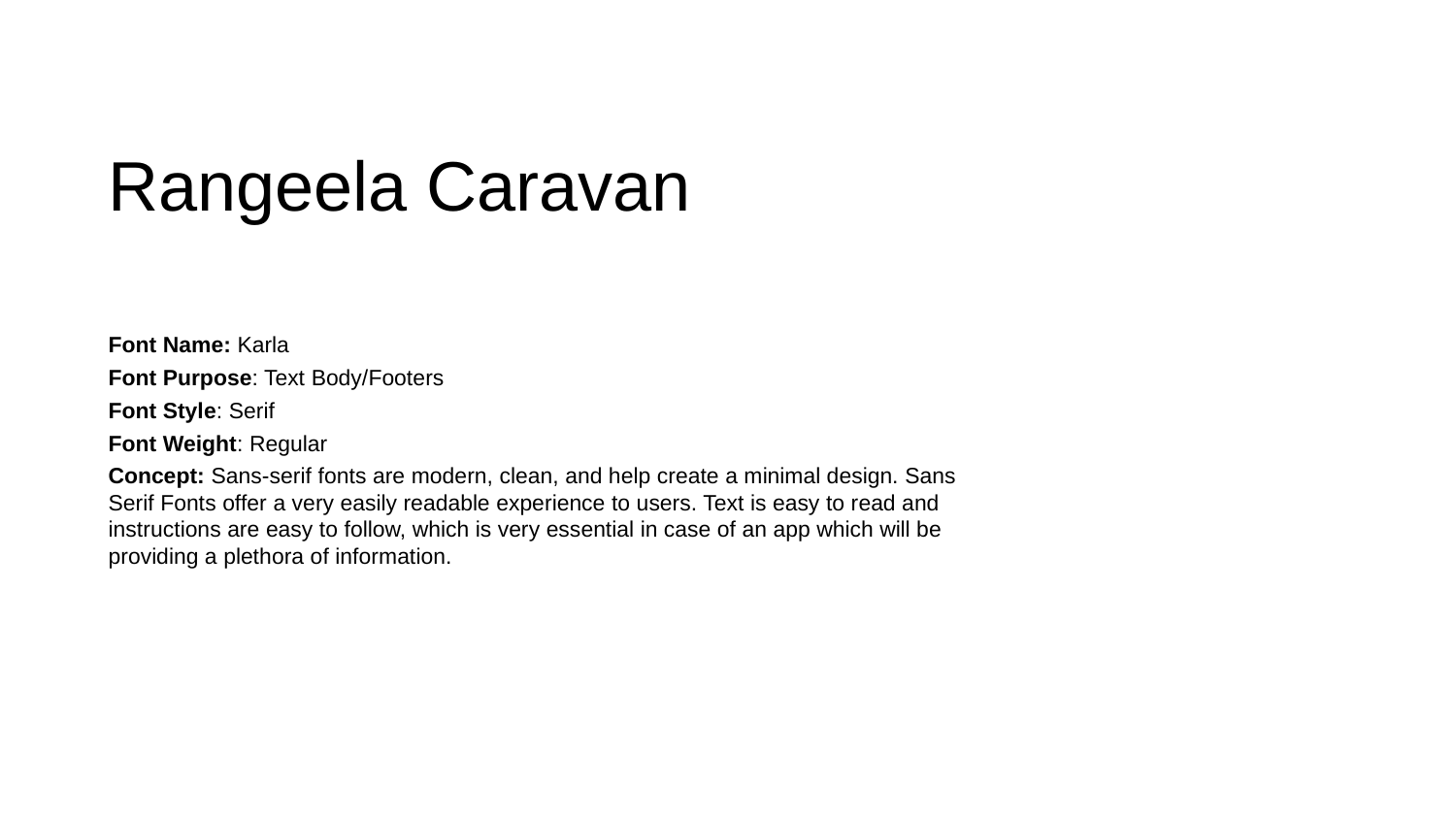

# Rangeela Caravan
Font Name: Karla
Font Purpose: Text Body/Footers
Font Style: Serif
Font Weight: Regular
Concept: Sans-serif fonts are modern, clean, and help create a minimal design. Sans Serif Fonts offer a very easily readable experience to users. Text is easy to read and instructions are easy to follow, which is very essential in case of an app which will be providing a plethora of information.